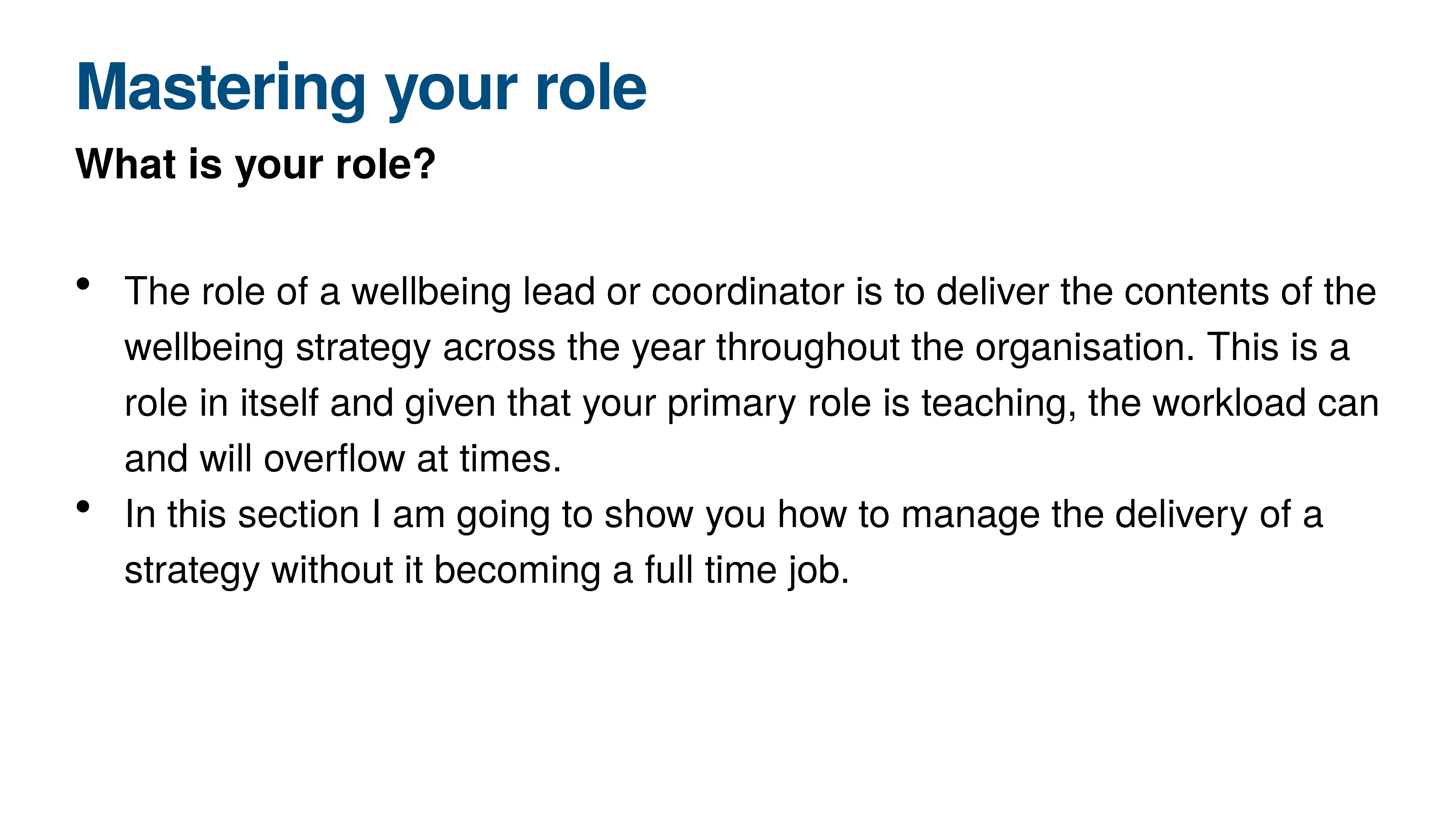

# Mastering your role
What is your role?
The role of a wellbeing lead or coordinator is to deliver the contents of the wellbeing strategy across the year throughout the organisation. This is a role in itself and given that your primary role is teaching, the workload can and will overflow at times.
In this section I am going to show you how to manage the delivery of a strategy without it becoming a full time job.